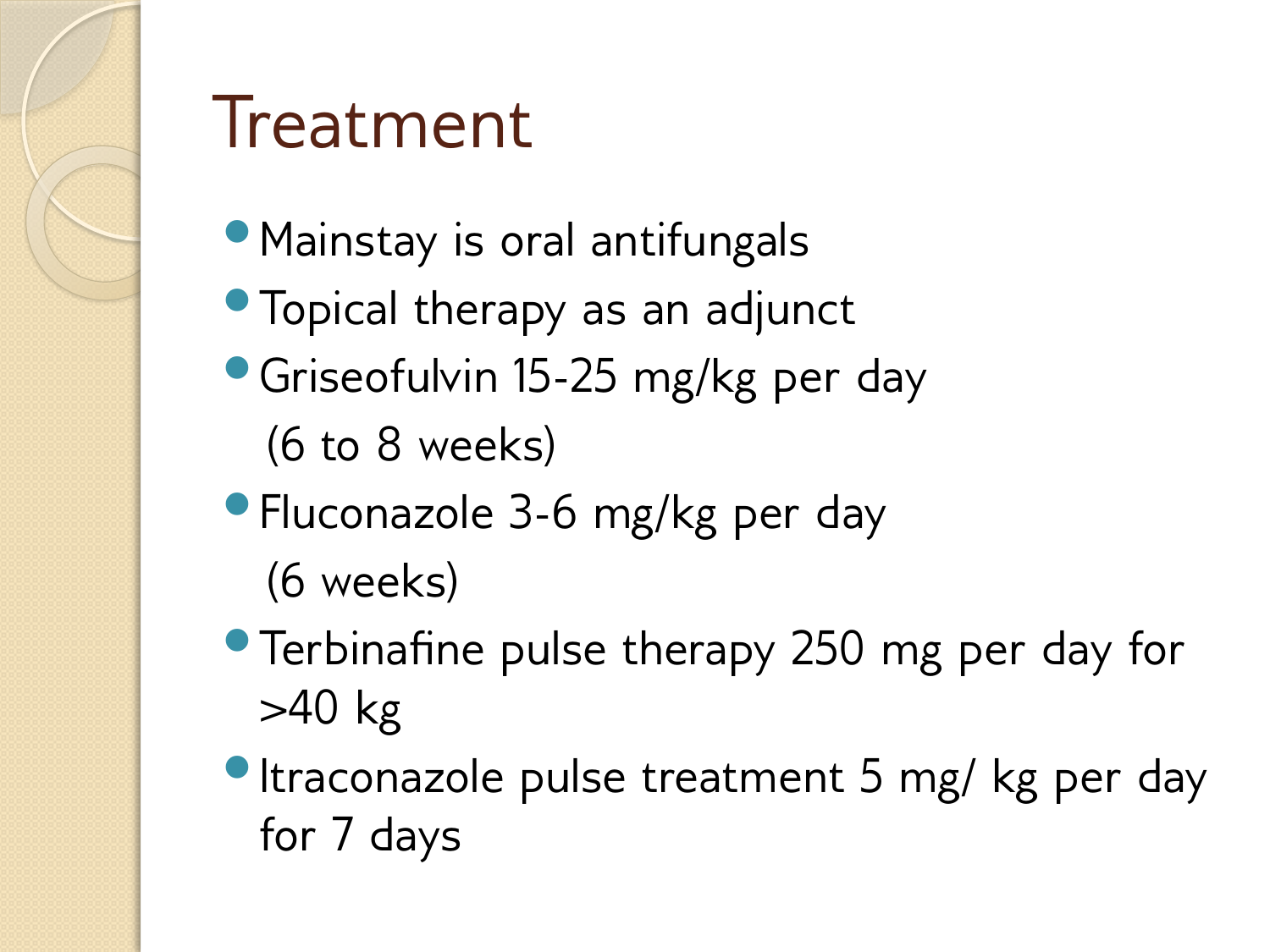

# Treatment
Mainstay is oral antifungals
Topical therapy as an adjunct
Griseofulvin 15-25 mg/kg per day
   (6 to 8 weeks)
Fluconazole 3-6 mg/kg per day
   (6 weeks)
Terbinafine pulse therapy 250 mg per day for >40 kg
Itraconazole pulse treatment 5 mg/ kg per day for 7 days